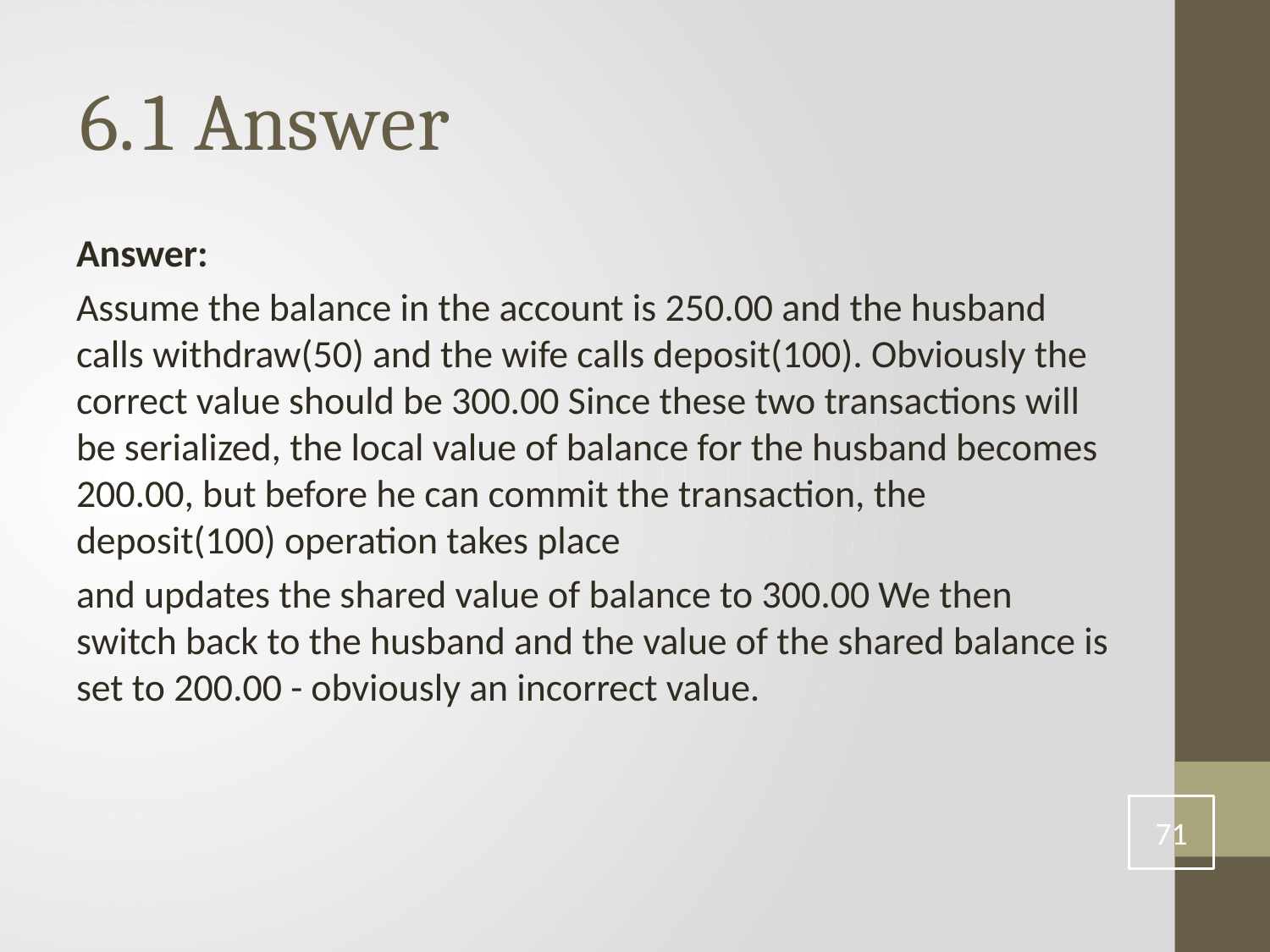

# 6.1 Answer
Answer:
Assume the balance in the account is 250.00 and the husband calls withdraw(50) and the wife calls deposit(100). Obviously the correct value should be 300.00 Since these two transactions will be serialized, the local value of balance for the husband becomes 200.00, but before he can commit the transaction, the deposit(100) operation takes place
and updates the shared value of balance to 300.00 We then switch back to the husband and the value of the shared balance is set to 200.00 - obviously an incorrect value.

71